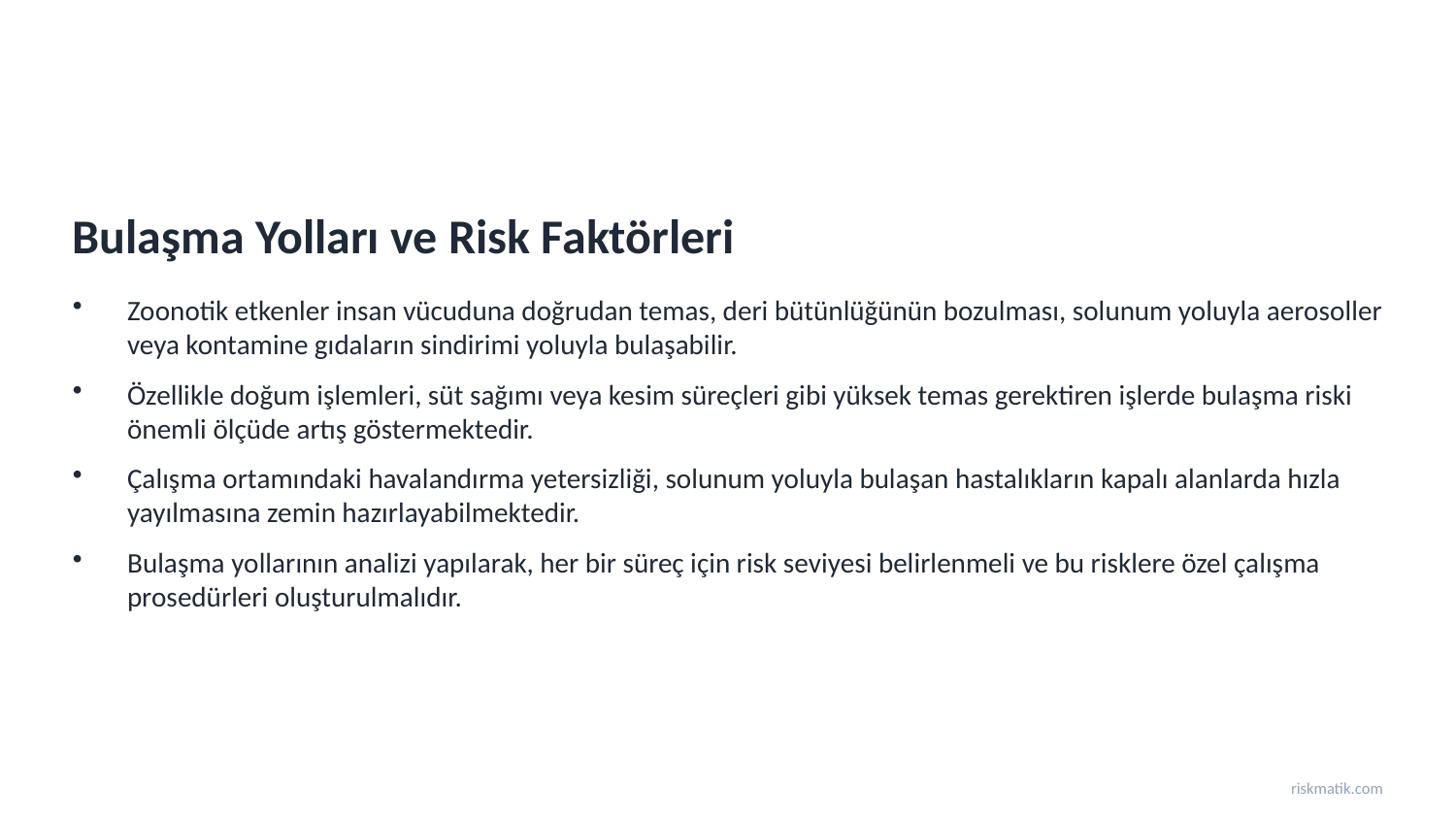

Bulaşma Yolları ve Risk Faktörleri
Zoonotik etkenler insan vücuduna doğrudan temas, deri bütünlüğünün bozulması, solunum yoluyla aerosoller veya kontamine gıdaların sindirimi yoluyla bulaşabilir.
Özellikle doğum işlemleri, süt sağımı veya kesim süreçleri gibi yüksek temas gerektiren işlerde bulaşma riski önemli ölçüde artış göstermektedir.
Çalışma ortamındaki havalandırma yetersizliği, solunum yoluyla bulaşan hastalıkların kapalı alanlarda hızla yayılmasına zemin hazırlayabilmektedir.
Bulaşma yollarının analizi yapılarak, her bir süreç için risk seviyesi belirlenmeli ve bu risklere özel çalışma prosedürleri oluşturulmalıdır.
riskmatik.com